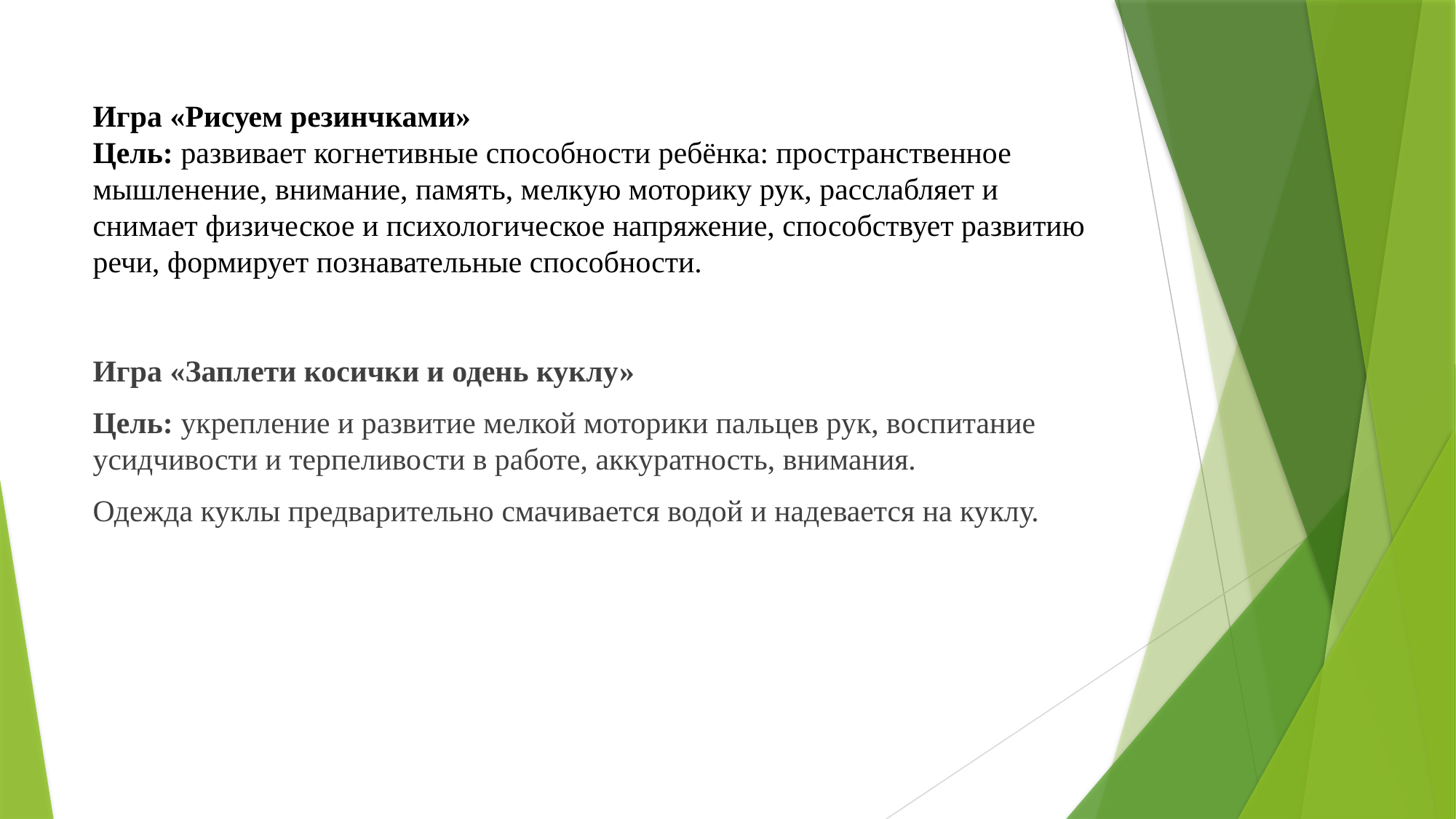

# Игра «Рисуем резинчками» Цель: развивает когнетивные способности ребёнка: пространственное мышленение, внимание, память, мелкую моторику рук, расслабляет и снимает физическое и психологическое напряжение, способствует развитию речи, формирует познавательные способности.
Игра «Заплети косички и одень куклу»
Цель: укрепление и развитие мелкой моторики пальцев рук, воспитание усидчивости и терпеливости в работе, аккуратность, внимания.
Одежда куклы предварительно смачивается водой и надевается на куклу.